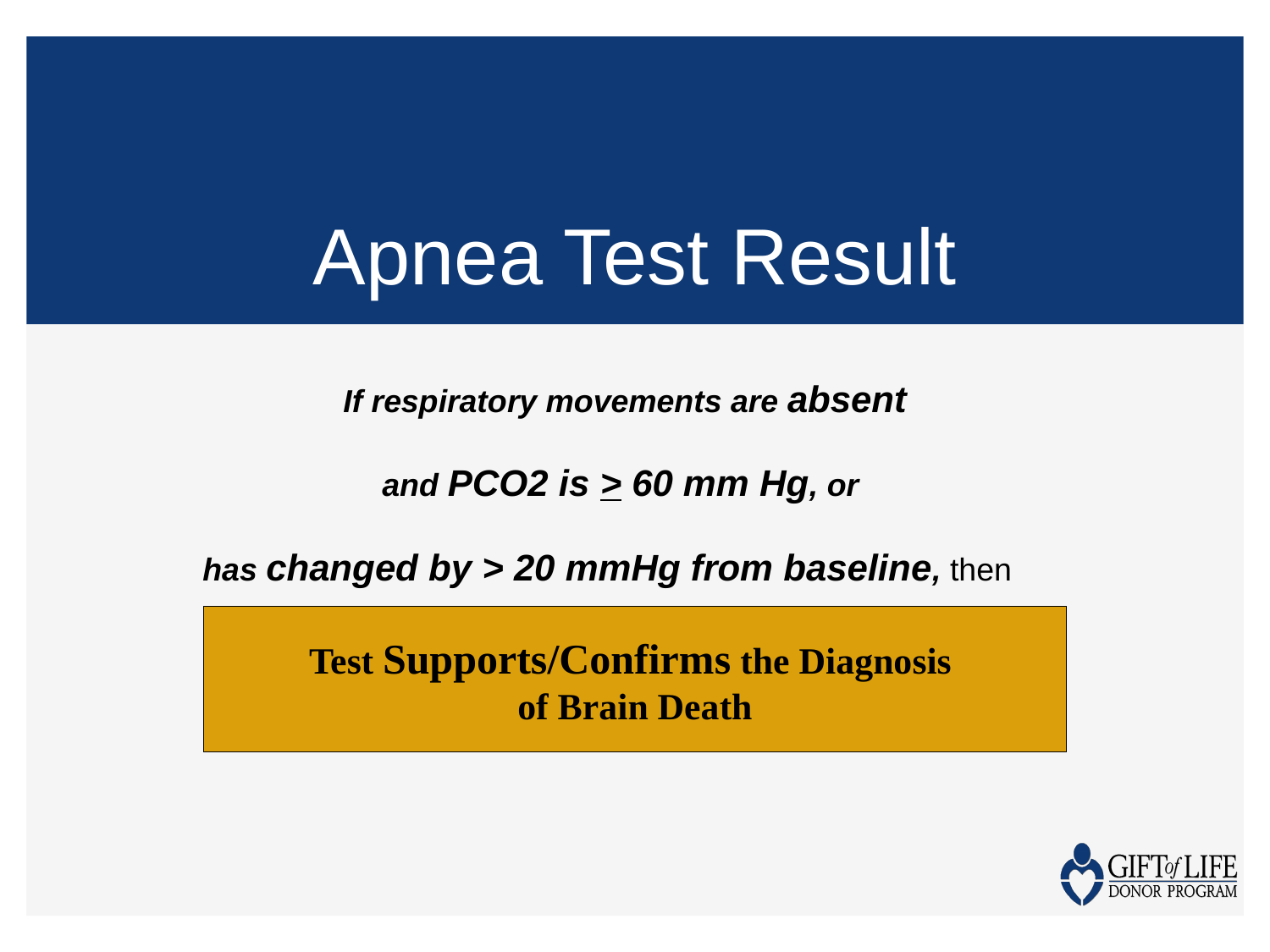

# Apnea Test Result
If respiratory movements are absent
and PCO2 is > 60 mm Hg, or
has changed by > 20 mmHg from baseline, then

Test Supports/Confirms the Diagnosis
of Brain Death